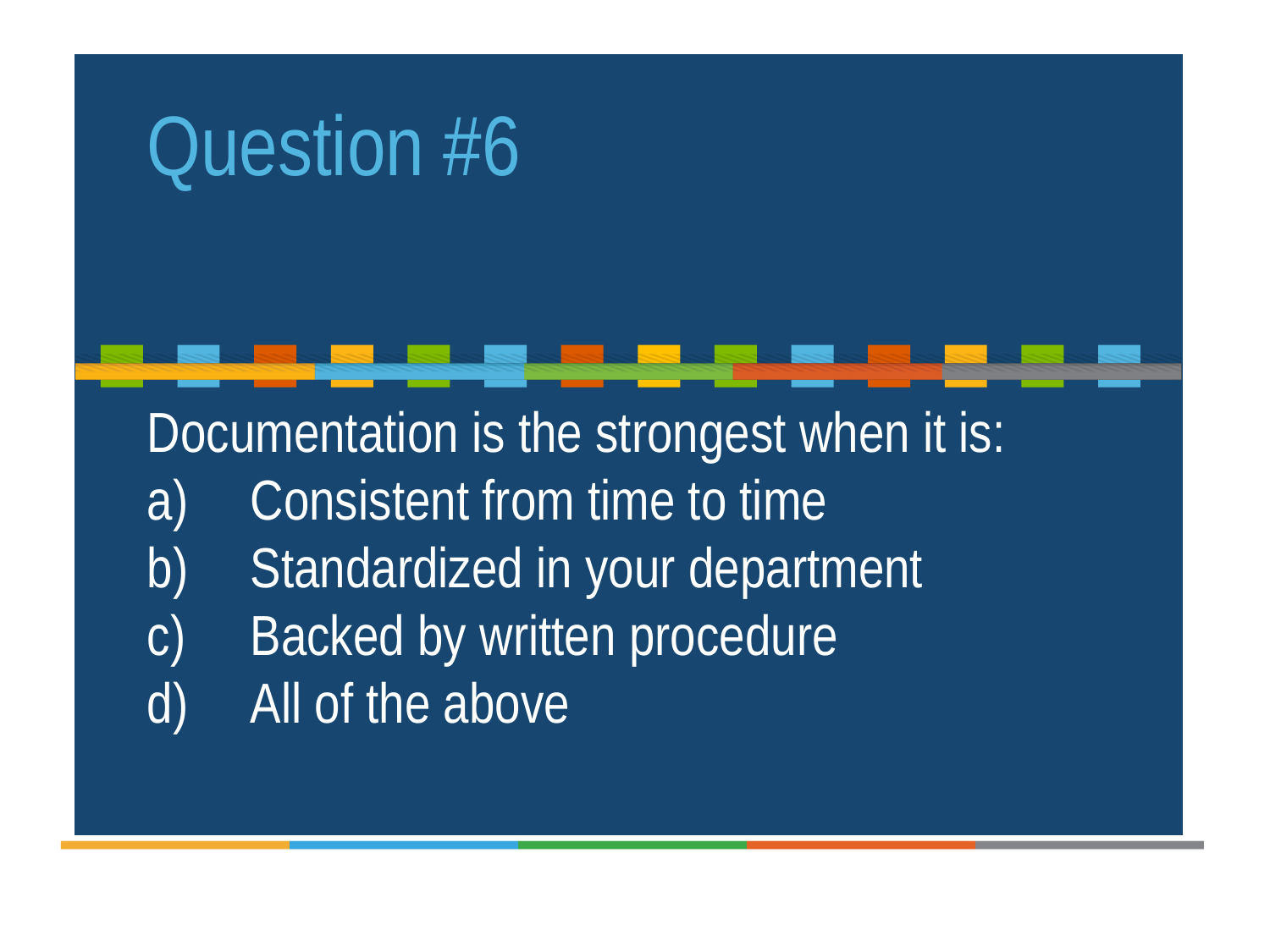

Question #6

Documentation is the strongest when it is:
Consistent from time to time
Standardized in your department
Backed by written procedure
All of the above